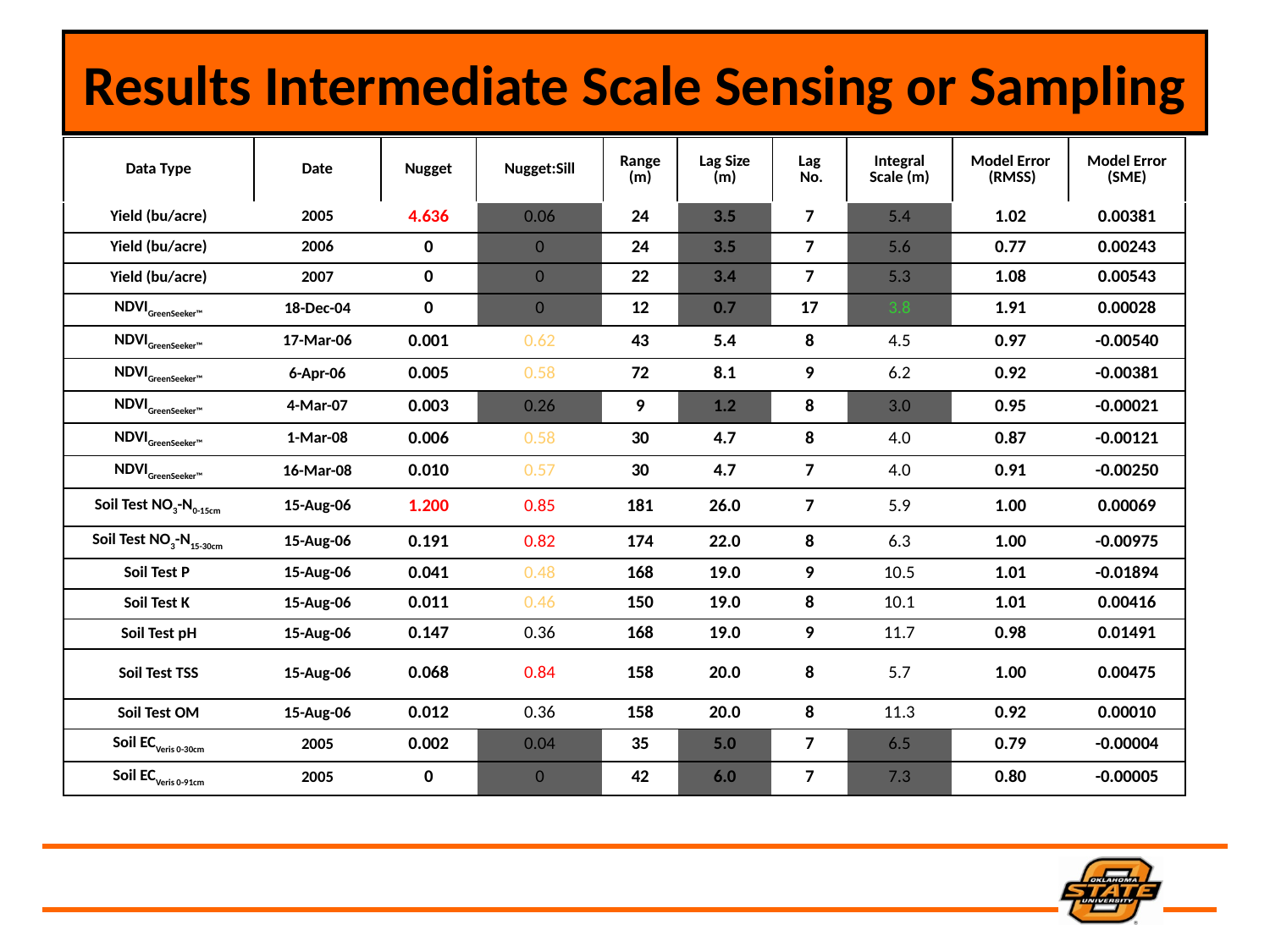

# Results Intermediate Scale Sensing or Sampling
| Data Type | Date | Nugget | Nugget:Sill | Range (m) | Lag Size (m) | Lag No. | Integral Scale (m) | Model Error (RMSS) | Model Error (SME) |
| --- | --- | --- | --- | --- | --- | --- | --- | --- | --- |
| Yield (bu/acre) | 2005 | 4.636 | 0.06 | 24 | 3.5 | 7 | 5.4 | 1.02 | 0.00381 |
| Yield (bu/acre) | 2006 | 0 | 0 | 24 | 3.5 | 7 | 5.6 | 0.77 | 0.00243 |
| Yield (bu/acre) | 2007 | 0 | 0 | 22 | 3.4 | 7 | 5.3 | 1.08 | 0.00543 |
| NDVIGreenSeeker™ | 18-Dec-04 | 0 | 0 | 12 | 0.7 | 17 | 3.8 | 1.91 | 0.00028 |
| NDVIGreenSeeker™ | 17-Mar-06 | 0.001 | 0.62 | 43 | 5.4 | 8 | 4.5 | 0.97 | -0.00540 |
| NDVIGreenSeeker™ | 6-Apr-06 | 0.005 | 0.58 | 72 | 8.1 | 9 | 6.2 | 0.92 | -0.00381 |
| NDVIGreenSeeker™ | 4-Mar-07 | 0.003 | 0.26 | 9 | 1.2 | 8 | 3.0 | 0.95 | -0.00021 |
| NDVIGreenSeeker™ | 1-Mar-08 | 0.006 | 0.58 | 30 | 4.7 | 8 | 4.0 | 0.87 | -0.00121 |
| NDVIGreenSeeker™ | 16-Mar-08 | 0.010 | 0.57 | 30 | 4.7 | 7 | 4.0 | 0.91 | -0.00250 |
| Soil Test NO3-N0-15cm | 15-Aug-06 | 1.200 | 0.85 | 181 | 26.0 | 7 | 5.9 | 1.00 | 0.00069 |
| Soil Test NO3-N15-30cm | 15-Aug-06 | 0.191 | 0.82 | 174 | 22.0 | 8 | 6.3 | 1.00 | -0.00975 |
| Soil Test P | 15-Aug-06 | 0.041 | 0.48 | 168 | 19.0 | 9 | 10.5 | 1.01 | -0.01894 |
| Soil Test K | 15-Aug-06 | 0.011 | 0.46 | 150 | 19.0 | 8 | 10.1 | 1.01 | 0.00416 |
| Soil Test pH | 15-Aug-06 | 0.147 | 0.36 | 168 | 19.0 | 9 | 11.7 | 0.98 | 0.01491 |
| Soil Test TSS | 15-Aug-06 | 0.068 | 0.84 | 158 | 20.0 | 8 | 5.7 | 1.00 | 0.00475 |
| Soil Test OM | 15-Aug-06 | 0.012 | 0.36 | 158 | 20.0 | 8 | 11.3 | 0.92 | 0.00010 |
| Soil ECVeris 0-30cm | 2005 | 0.002 | 0.04 | 35 | 5.0 | 7 | 6.5 | 0.79 | -0.00004 |
| Soil ECVeris 0-91cm | 2005 | 0 | 0 | 42 | 6.0 | 7 | 7.3 | 0.80 | -0.00005 |